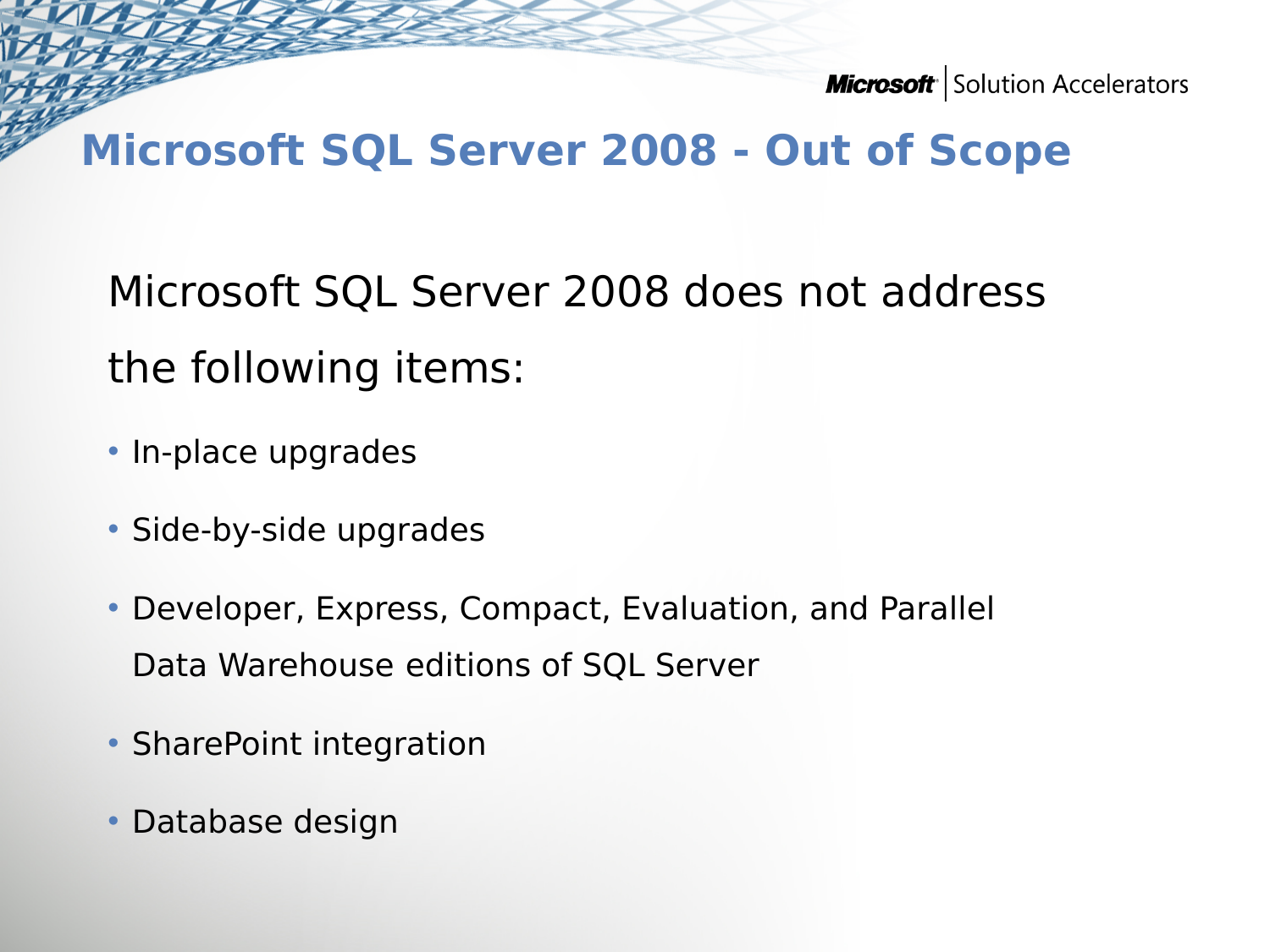

# Microsoft SQL Server 2008 - Out of Scope
Microsoft SQL Server 2008 does not address the following items:
In-place upgrades
Side-by-side upgrades
Developer, Express, Compact, Evaluation, and Parallel Data Warehouse editions of SQL Server
SharePoint integration
Database design